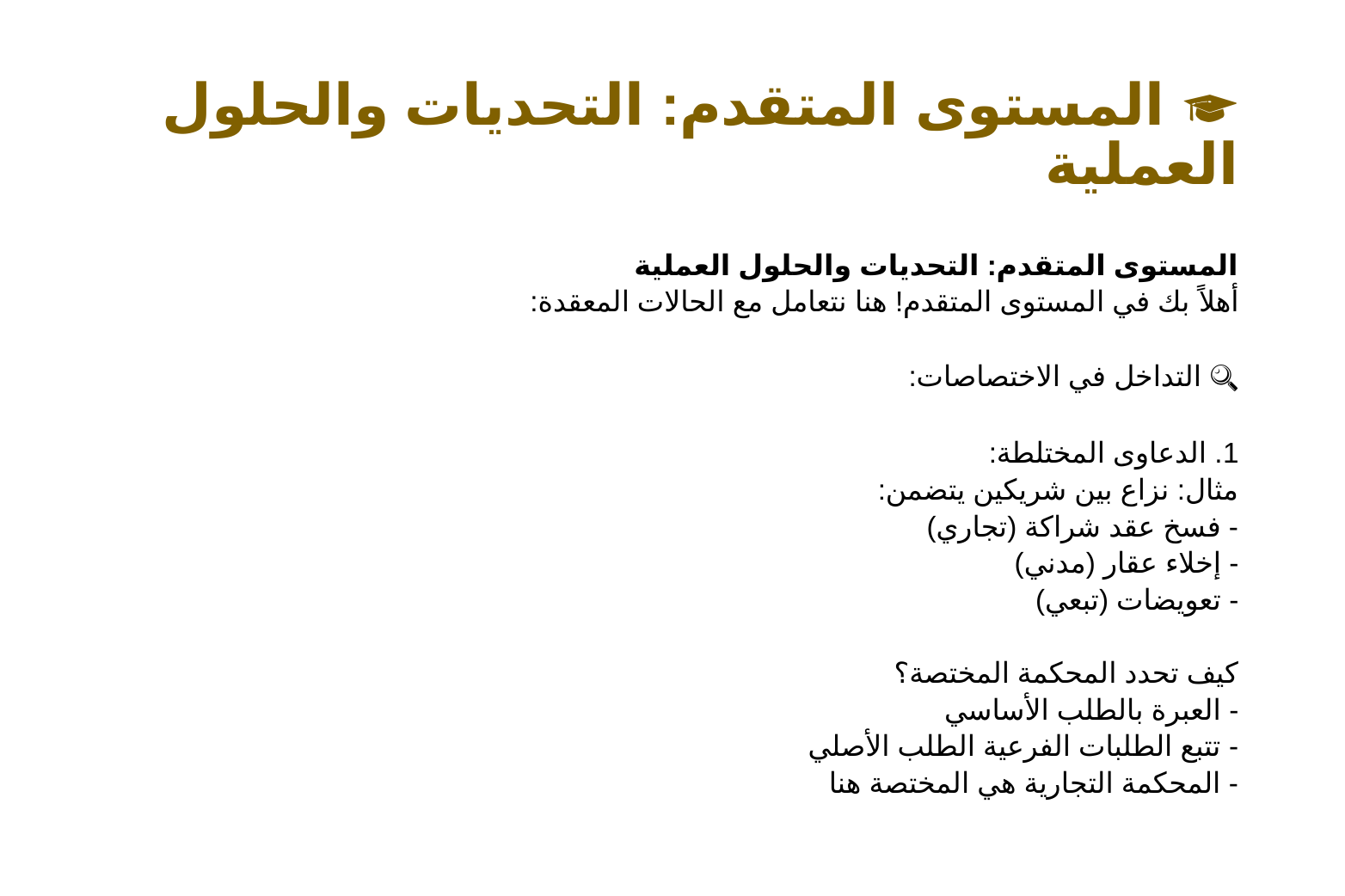

# 🎓 المستوى المتقدم: التحديات والحلول العملية
المستوى المتقدم: التحديات والحلول العملية
أهلاً بك في المستوى المتقدم! هنا نتعامل مع الحالات المعقدة:

🔍 التداخل في الاختصاصات:

1. الدعاوى المختلطة:
مثال: نزاع بين شريكين يتضمن:
- فسخ عقد شراكة (تجاري)
- إخلاء عقار (مدني)
- تعويضات (تبعي)

كيف تحدد المحكمة المختصة؟
- العبرة بالطلب الأساسي
- تتبع الطلبات الفرعية الطلب الأصلي
- المحكمة التجارية هي المختصة هنا